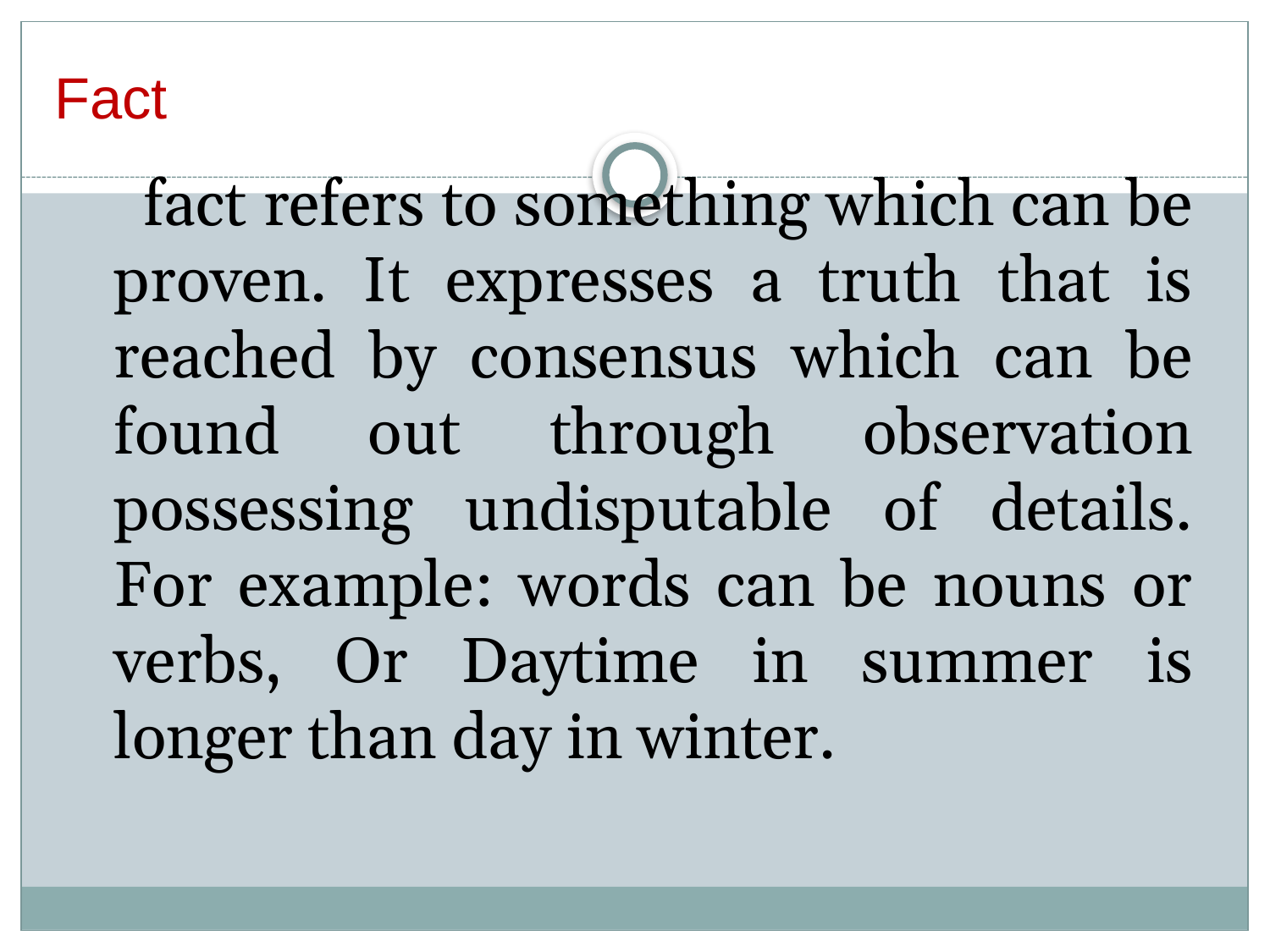

# Fact
    fact refers to something which can be proven. It expresses a truth that is reached by consensus which can be found out through observation possessing undisputable of details. For example: words can be nouns or verbs, Or Daytime in summer is longer than day in winter.